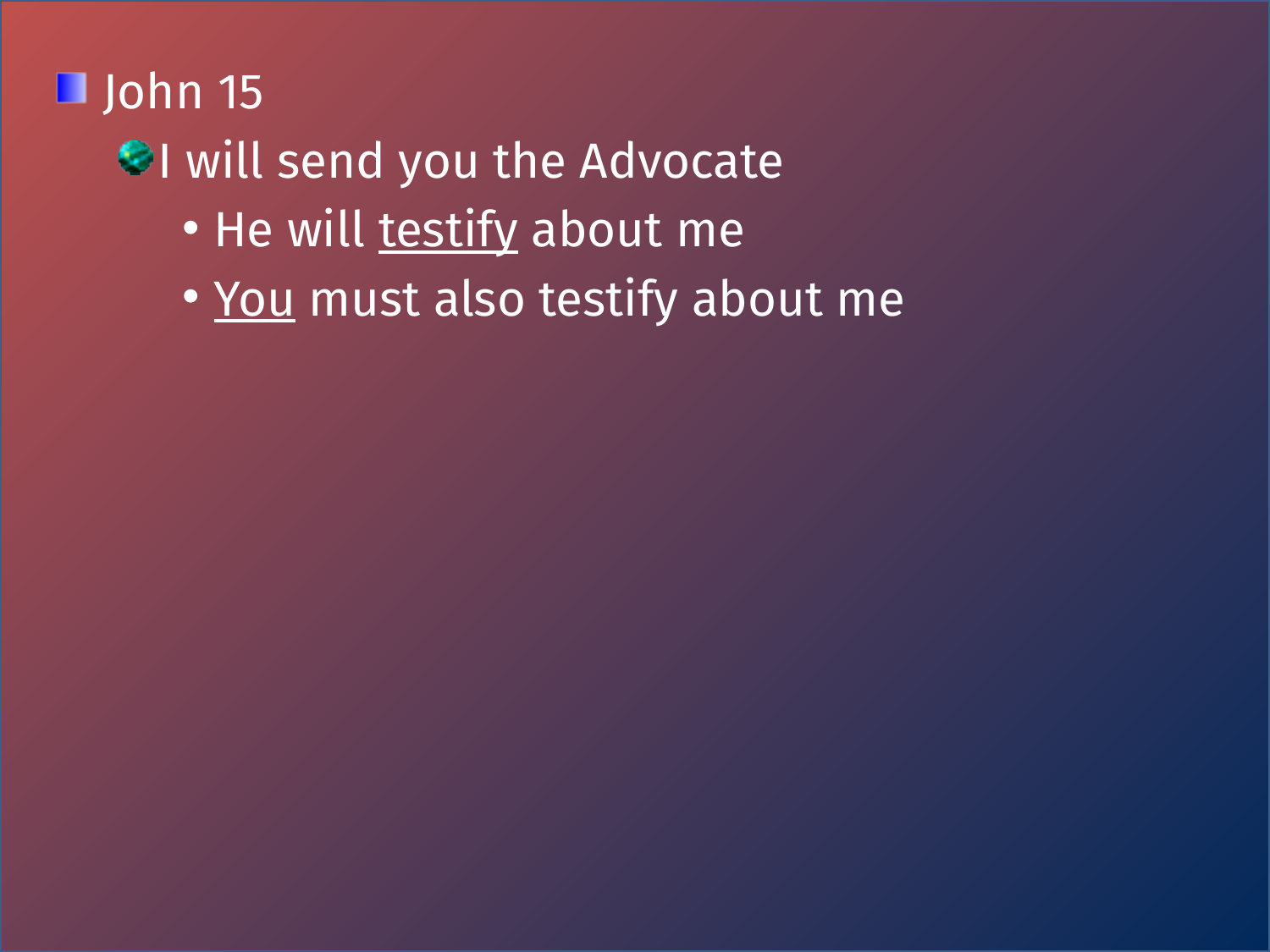

John 15
I will send you the Advocate
He will testify about me
You must also testify about me